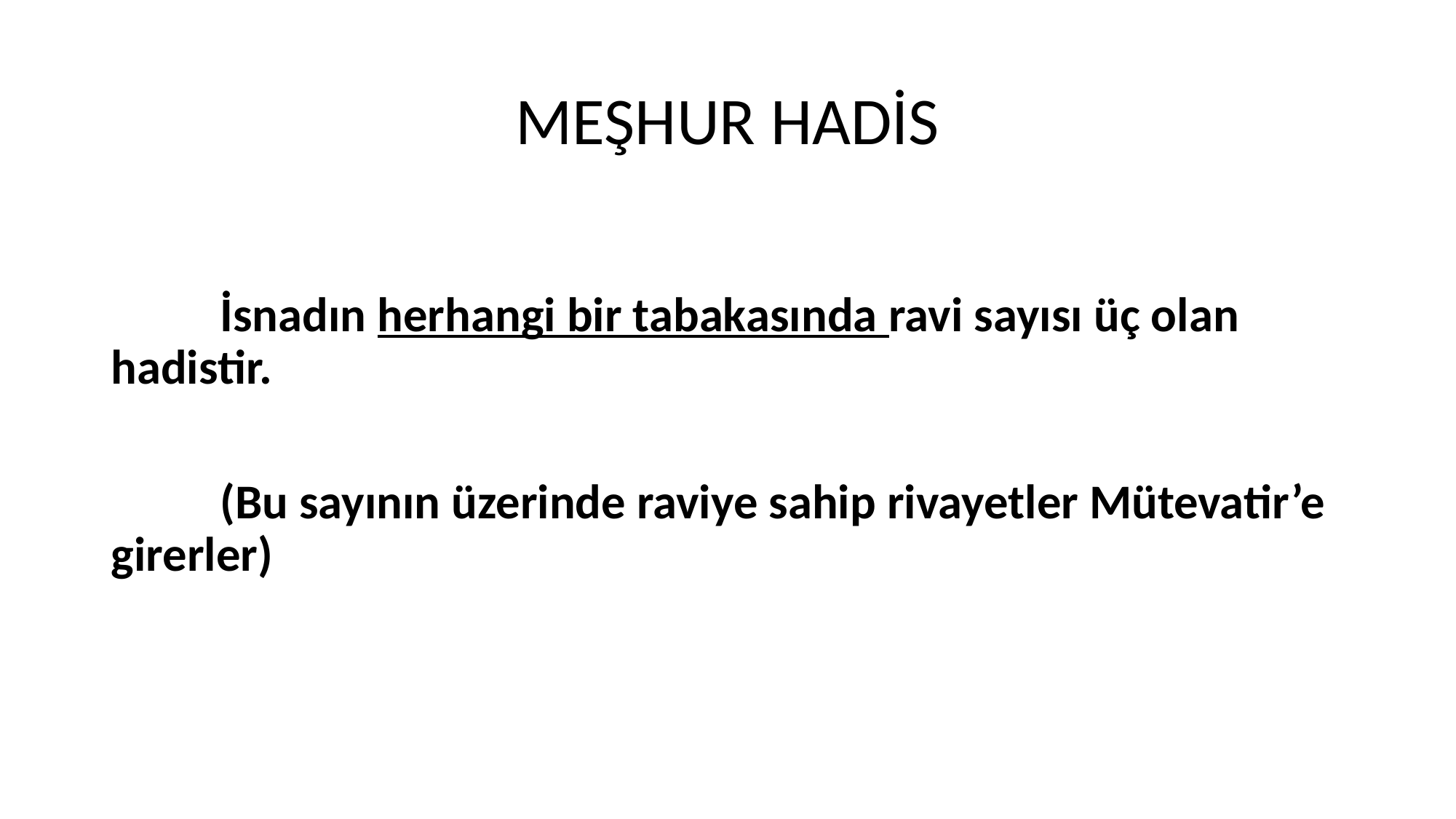

# MEŞHUR HADİS

	İsnadın herhangi bir tabakasında ravi sayısı üç olan hadistir.

	(Bu sayının üzerinde raviye sahip rivayetler Mütevatir’e girerler)